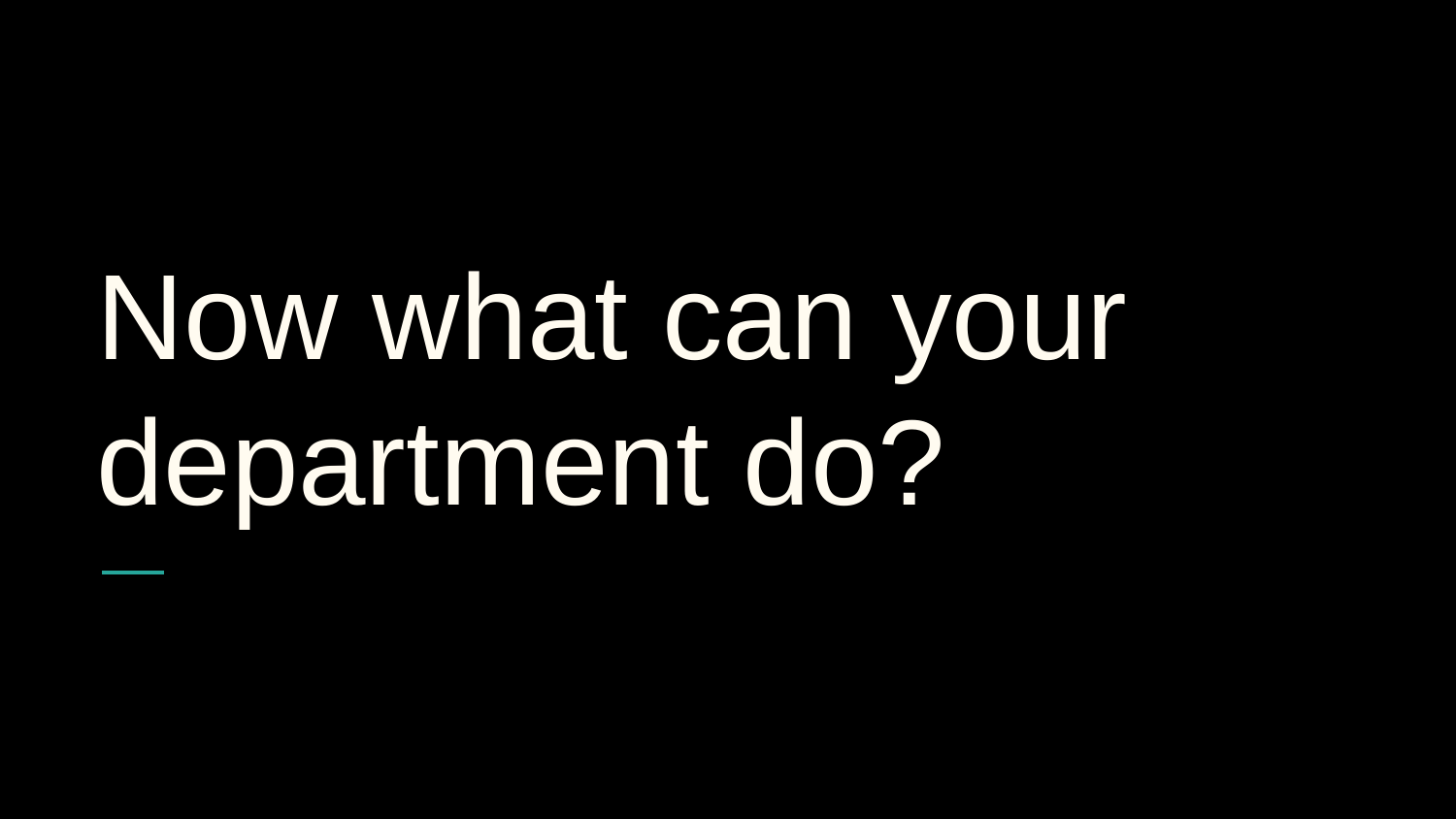

# Now what can your department do?